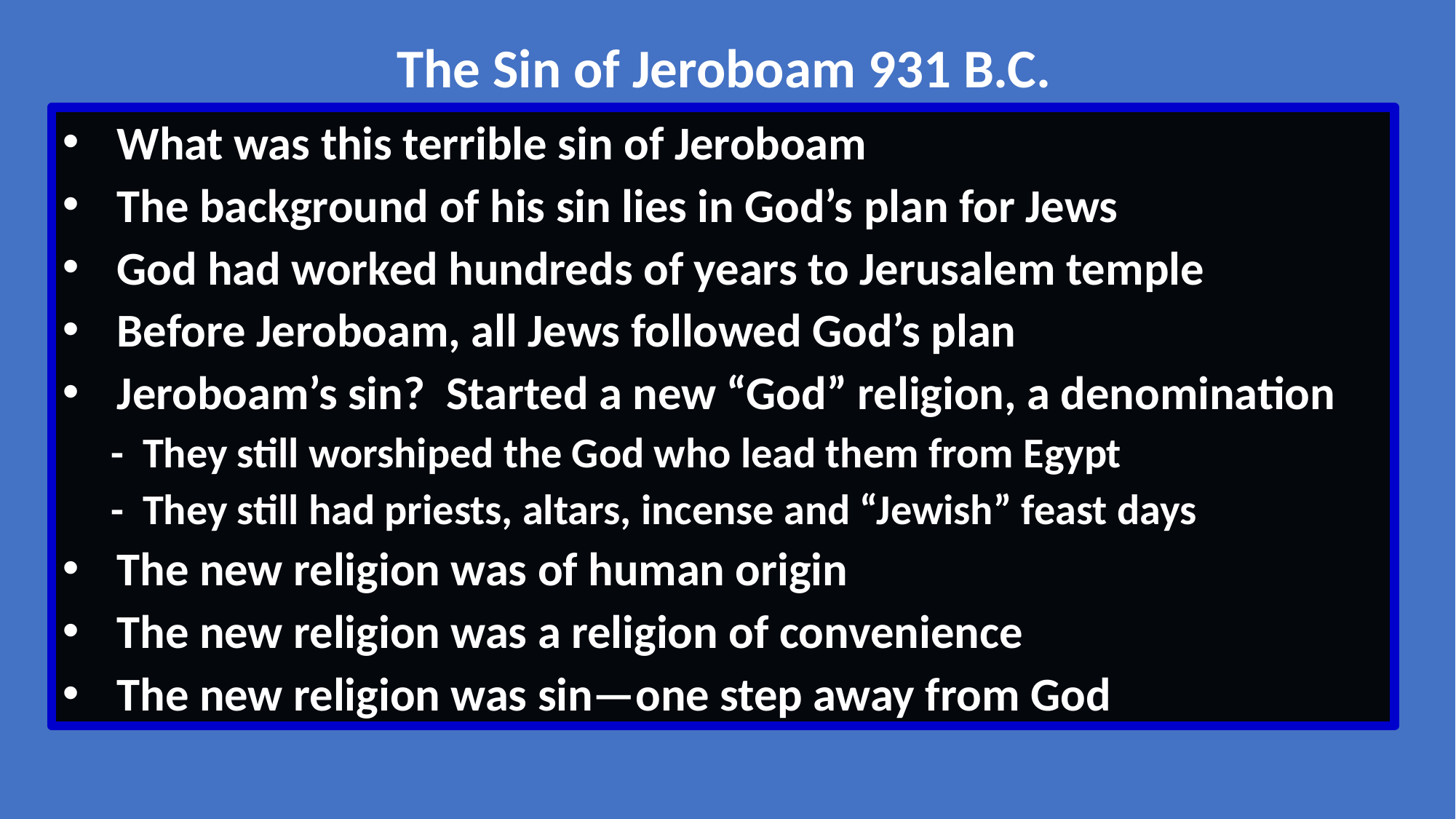

The Sin of Jeroboam 931 B.C.
What was this terrible sin of Jeroboam
The background of his sin lies in God’s plan for Jews
God had worked hundreds of years to Jerusalem temple
Before Jeroboam, all Jews followed God’s plan
Jeroboam’s sin?  Started a new “God” religion, a denomination
     -  They still worshiped the God who lead them from Egypt
     -  They still had priests, altars, incense and “Jewish” feast days
The new religion was of human origin
The new religion was a religion of convenience
The new religion was sin—one step away from God